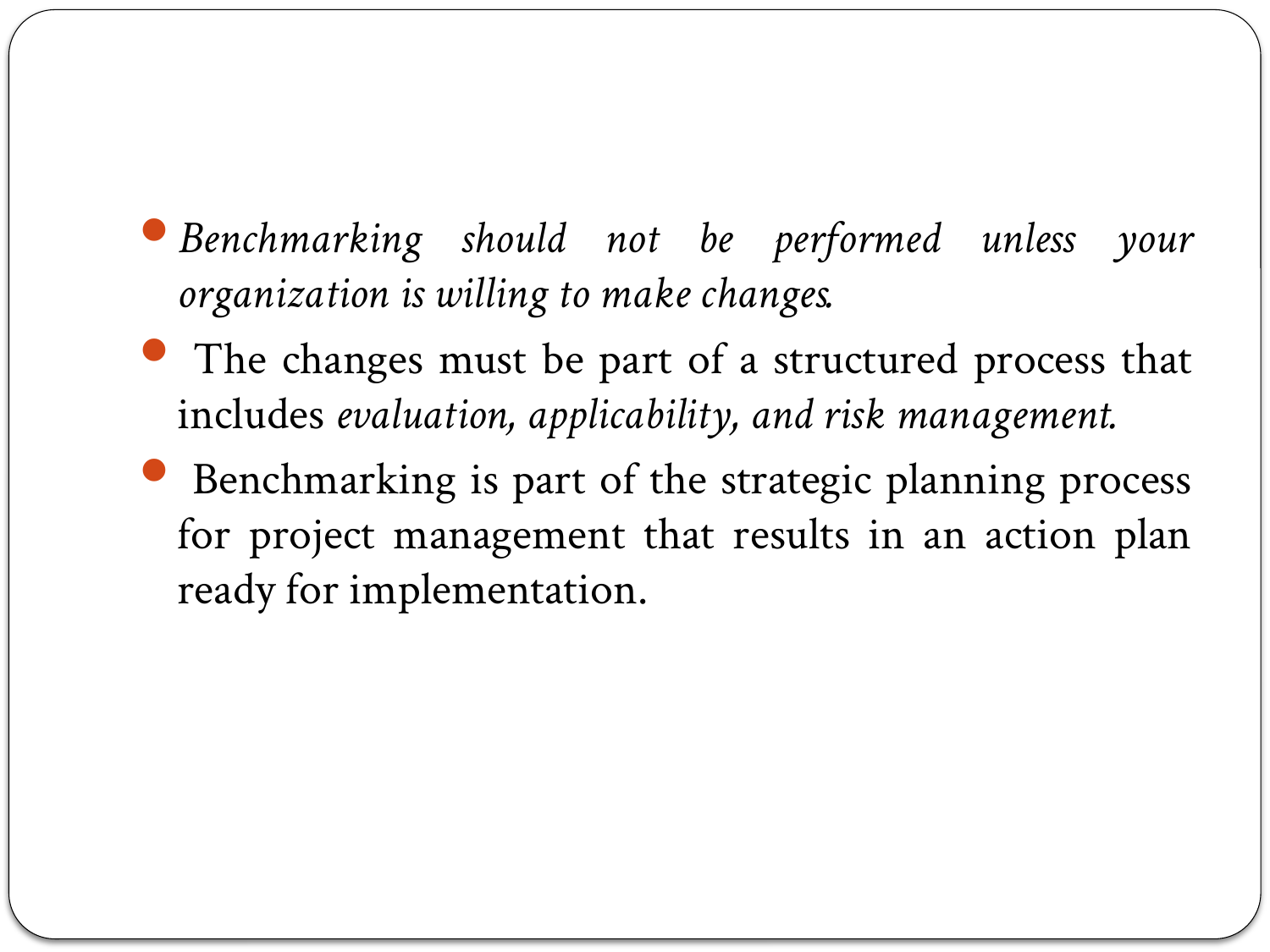

#
Benchmarking should not be performed unless your organization is willing to make changes.
 The changes must be part of a structured process that includes evaluation, applicability, and risk management.
 Benchmarking is part of the strategic planning process for project management that results in an action plan ready for implementation.